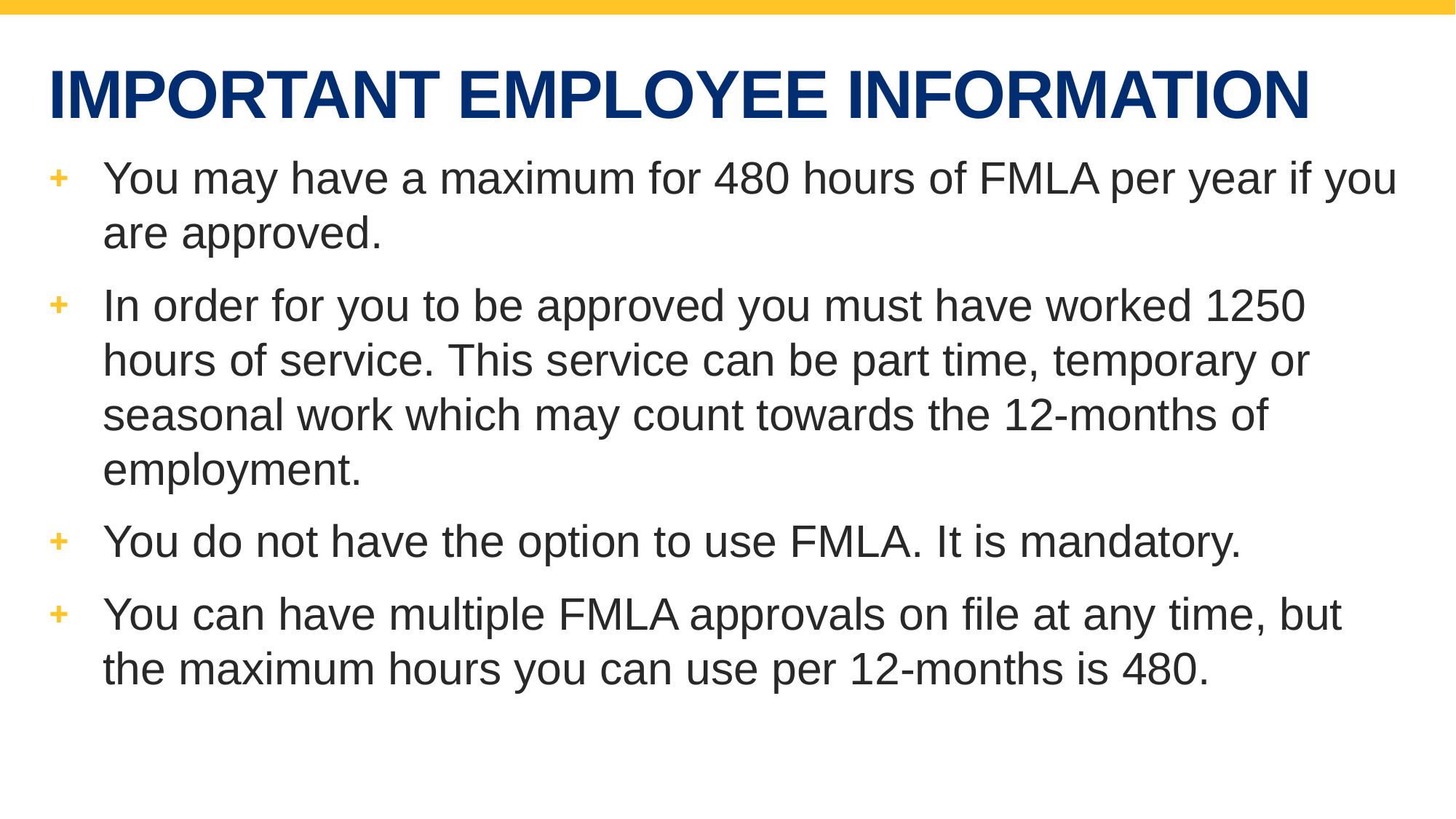

# Important employee information
You may have a maximum for 480 hours of FMLA per year if you are approved.
In order for you to be approved you must have worked 1250 hours of service. This service can be part time, temporary or seasonal work which may count towards the 12-months of employment.
You do not have the option to use FMLA. It is mandatory.
You can have multiple FMLA approvals on file at any time, but the maximum hours you can use per 12-months is 480.